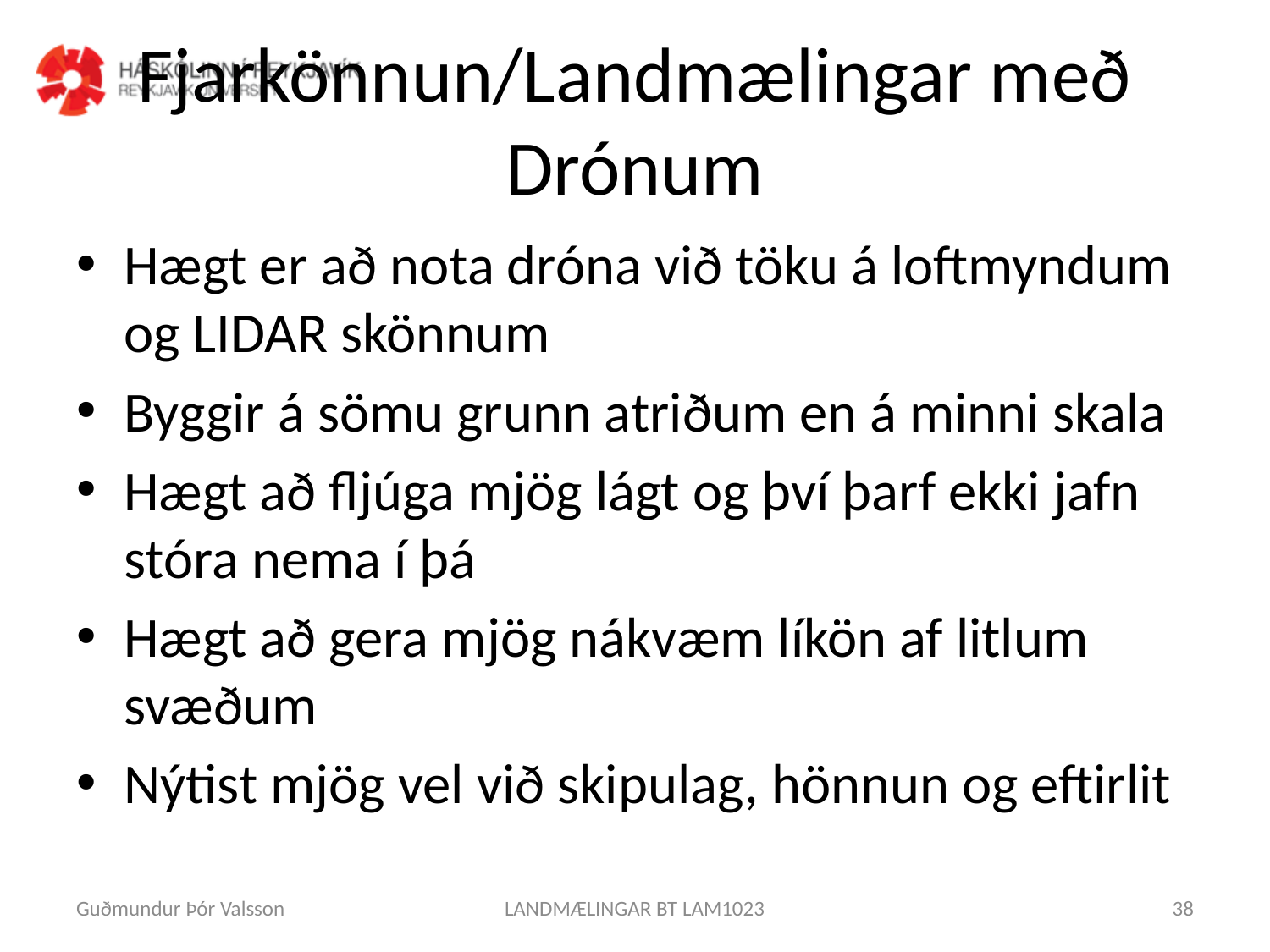

# Fjarkönnun/Landmælingar með Drónum
Hægt er að nota dróna við töku á loftmyndum og LIDAR skönnum
Byggir á sömu grunn atriðum en á minni skala
Hægt að fljúga mjög lágt og því þarf ekki jafn stóra nema í þá
Hægt að gera mjög nákvæm líkön af litlum svæðum
Nýtist mjög vel við skipulag, hönnun og eftirlit

Guðmundur Þór Valsson
LANDMÆLINGAR BT LAM1023
38